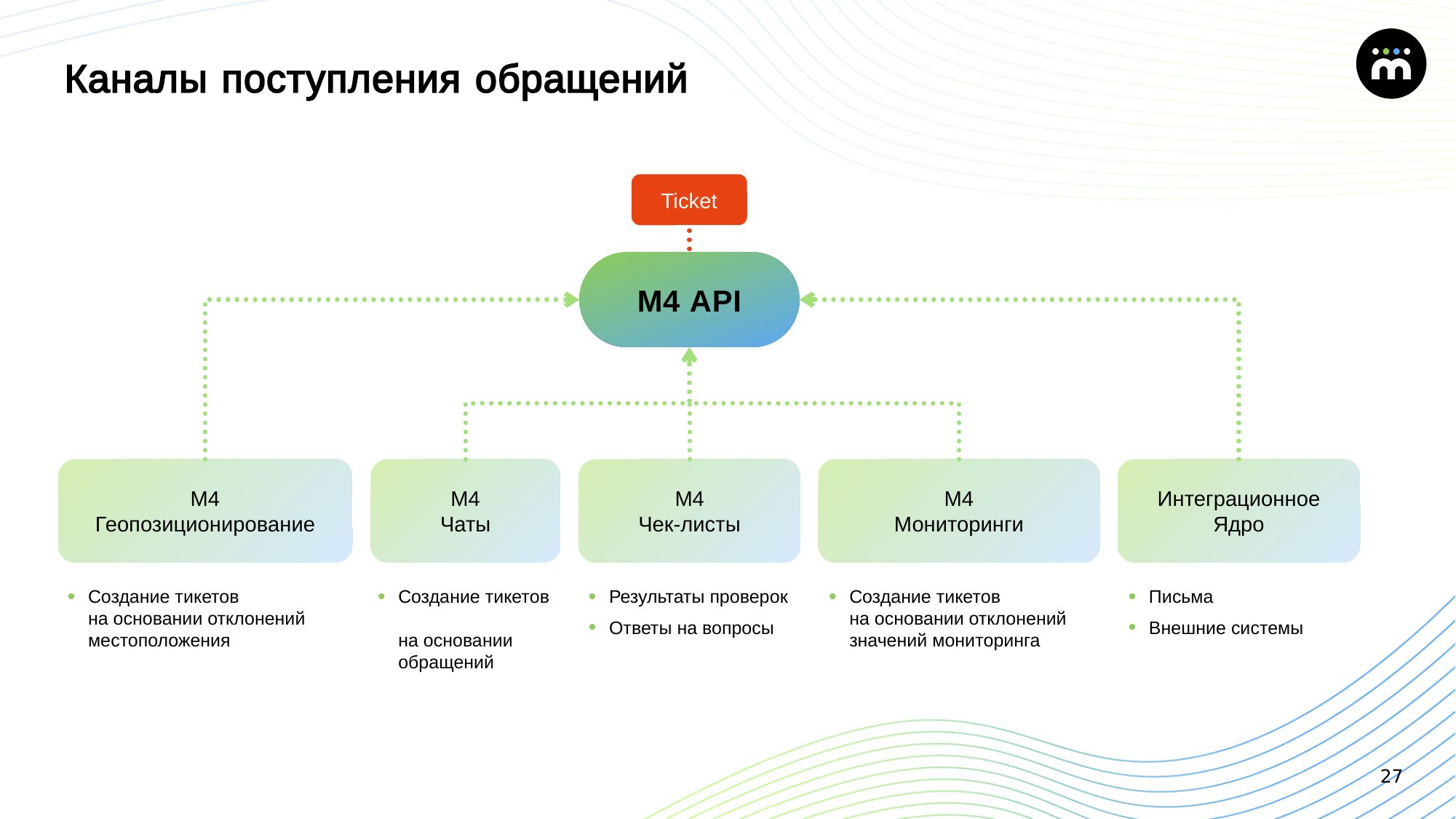

# Каналы поступления обращений
Ticket
М4 API
М4
Геопозиционирование
М4
Чаты
М4
Чек-листы
М4
Мониторинги
Интеграционное
Ядро
Создание тикетов
на основании отклонений местоположения
Создание тикетов
на основании обращений
Результаты проверок
Ответы на вопросы
Создание тикетов
на основании отклонений значений мониторинга
Письма
Внешние системы
27